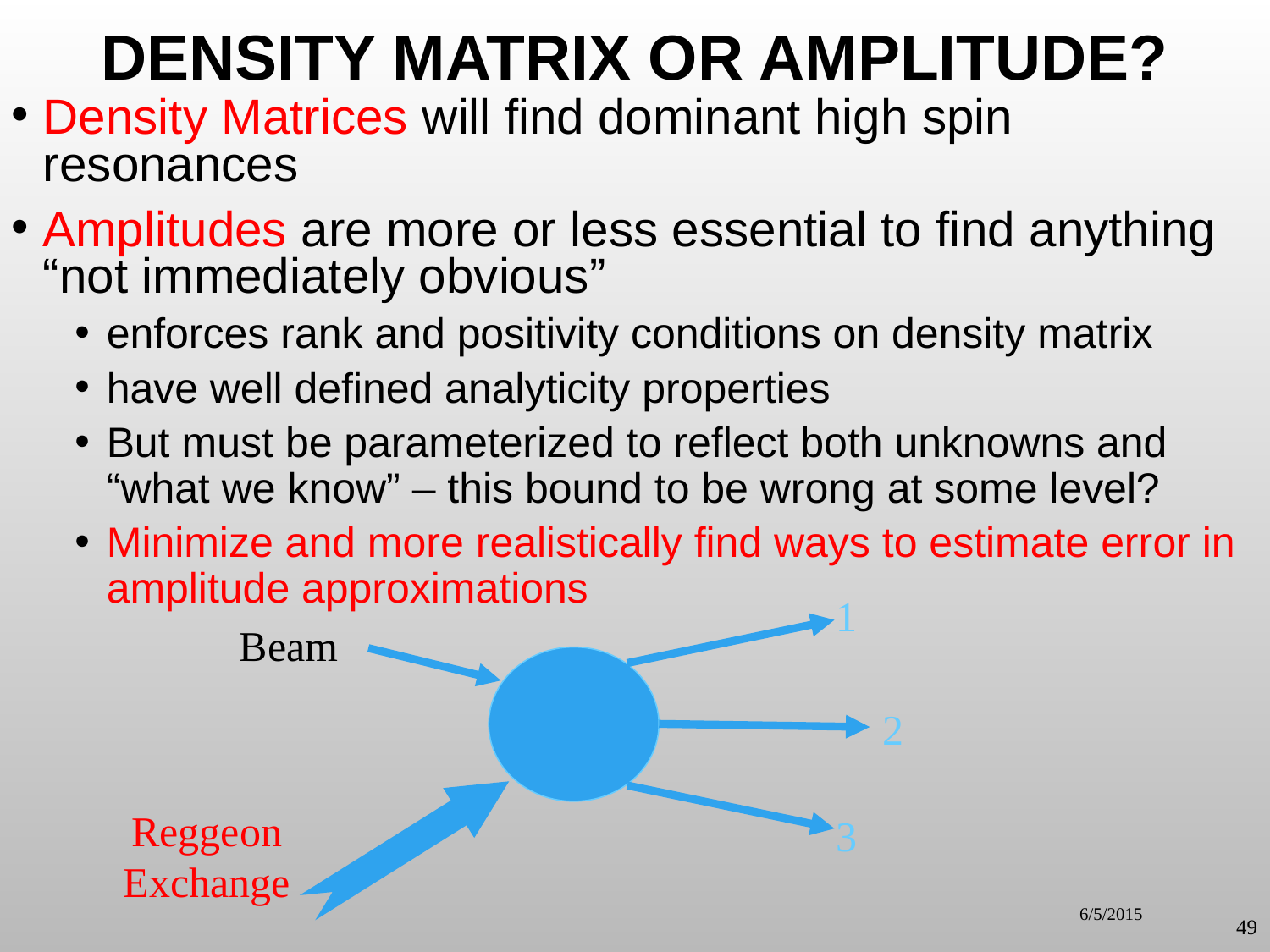

# Density Matrix or Amplitude?
Density Matrices will find dominant high spin resonances
Amplitudes are more or less essential to find anything “not immediately obvious”
enforces rank and positivity conditions on density matrix
have well defined analyticity properties
But must be parameterized to reflect both unknowns and “what we know” – this bound to be wrong at some level?
Minimize and more realistically find ways to estimate error in amplitude approximations

1

2

Reggeon
Exchange
3

Beam
6/5/2015
49